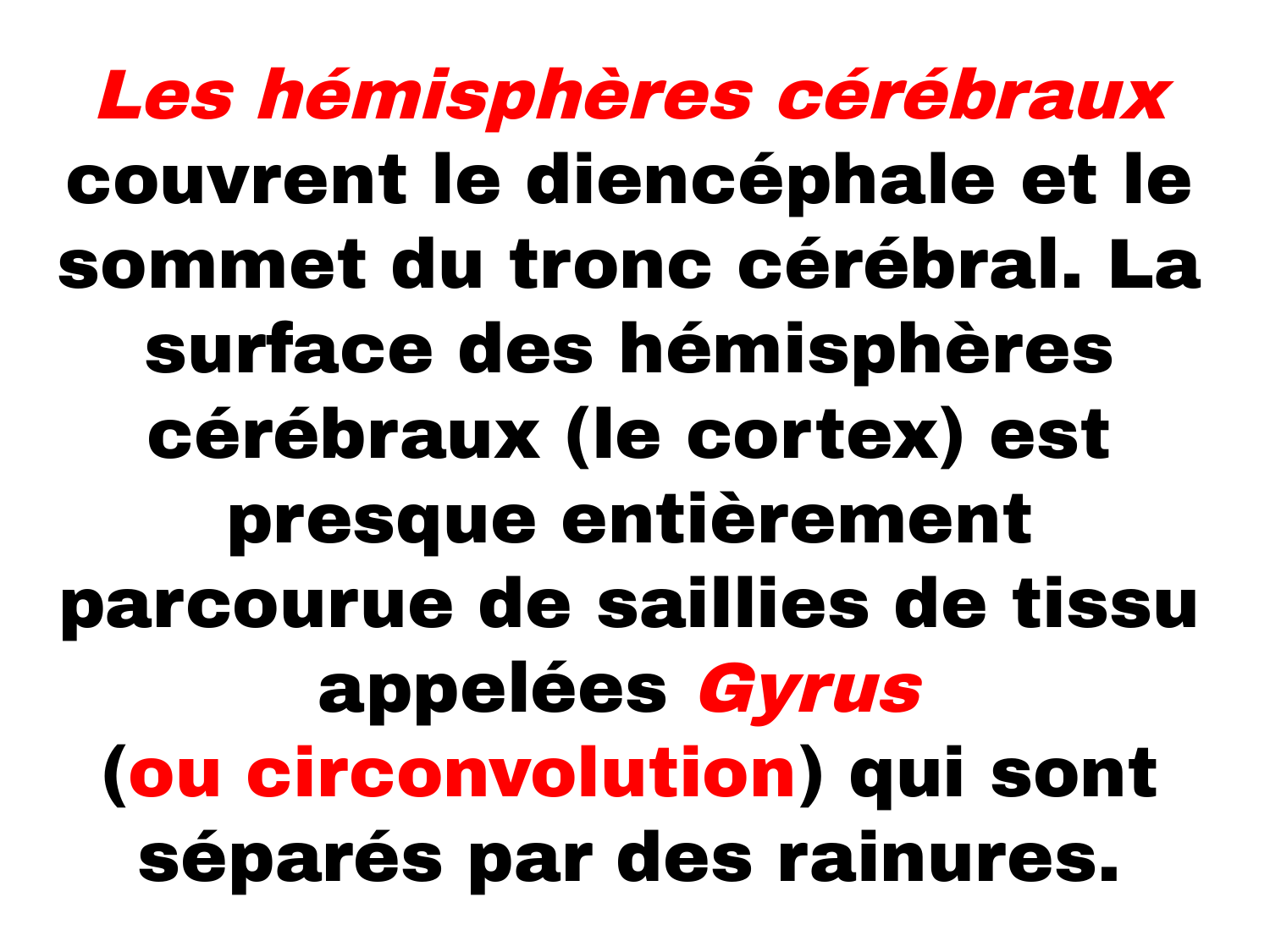

# Les hémisphères cérébraux couvrent le diencéphale et le sommet du tronc cérébral. La surface des hémisphères cérébraux (le cortex) est presque entièrement parcourue de saillies de tissu appelées Gyrus (ou circonvolution) qui sont séparés par des rainures.